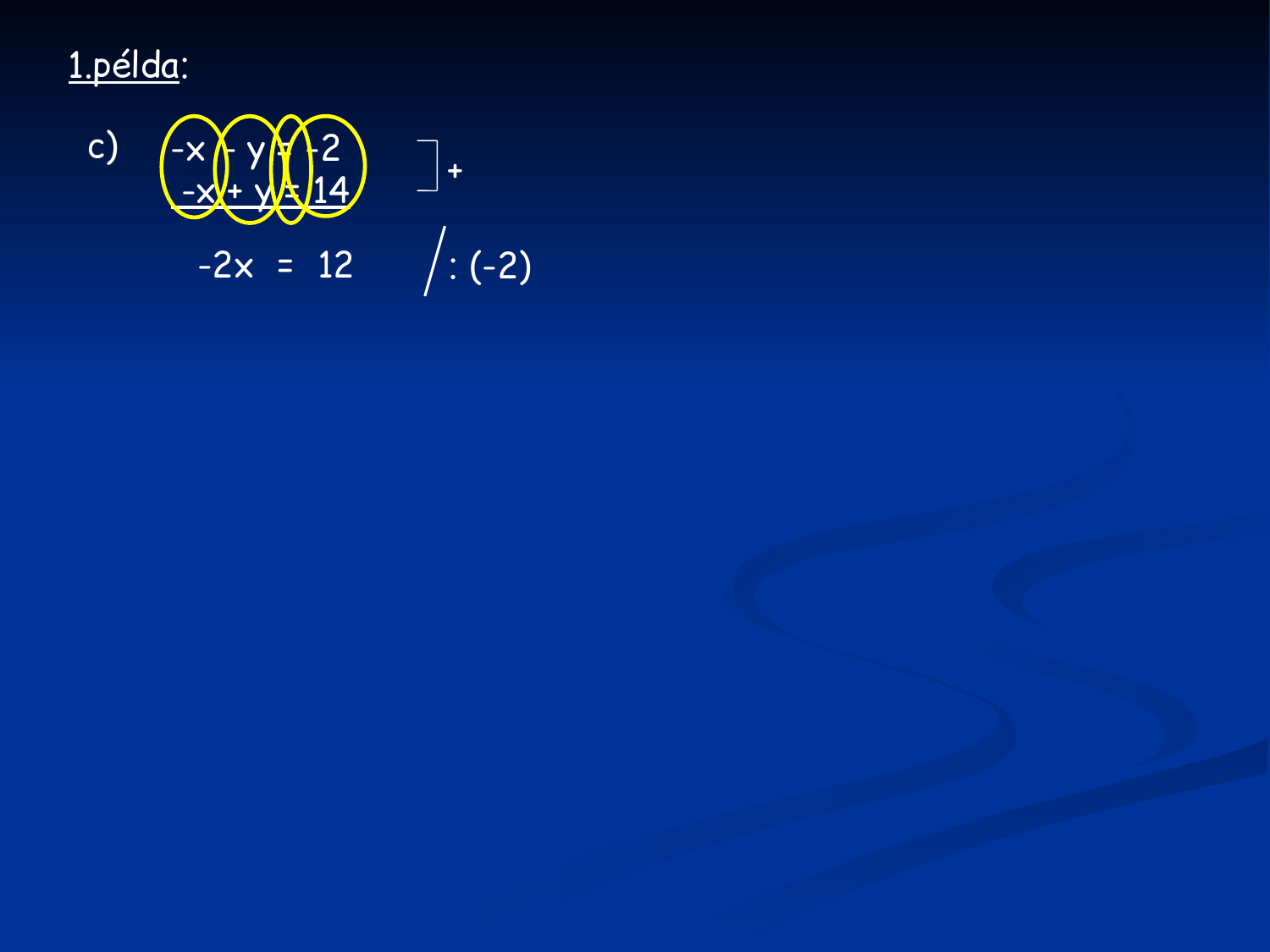

1.példa:
c)

-x  - y = -2
 -x + y = 14

+

-2x
=
12
: (-2)